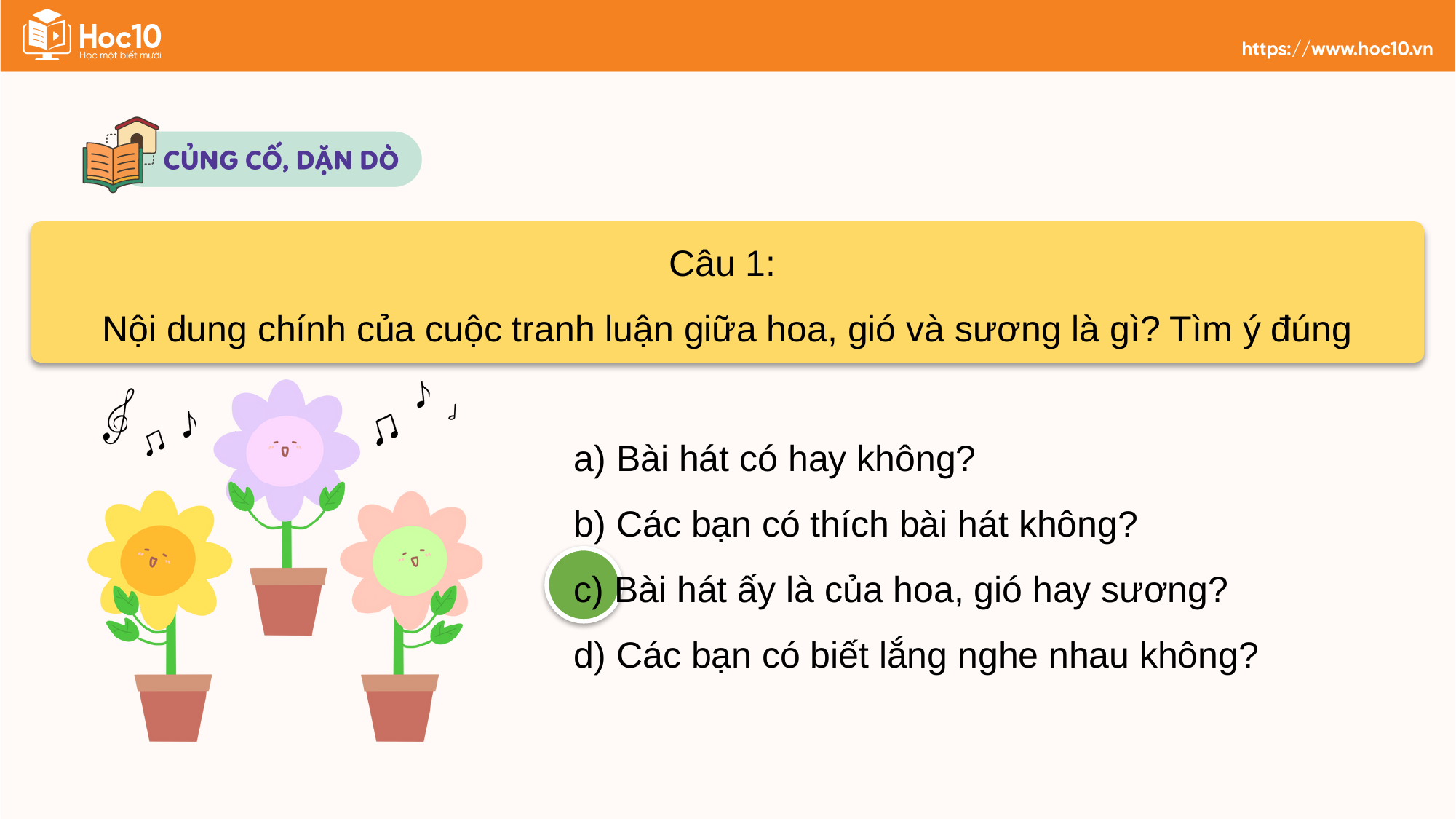

Câu 1:
Nội dung chính của cuộc tranh luận giữa hoa, gió và sương là gì? Tìm ý đúng

a) Bài hát có hay không?
b) Các bạn có thích bài hát không?
c) Bài hát ấy là của hoa, gió hay sương?
d) Các bạn có biết lắng nghe nhau không?